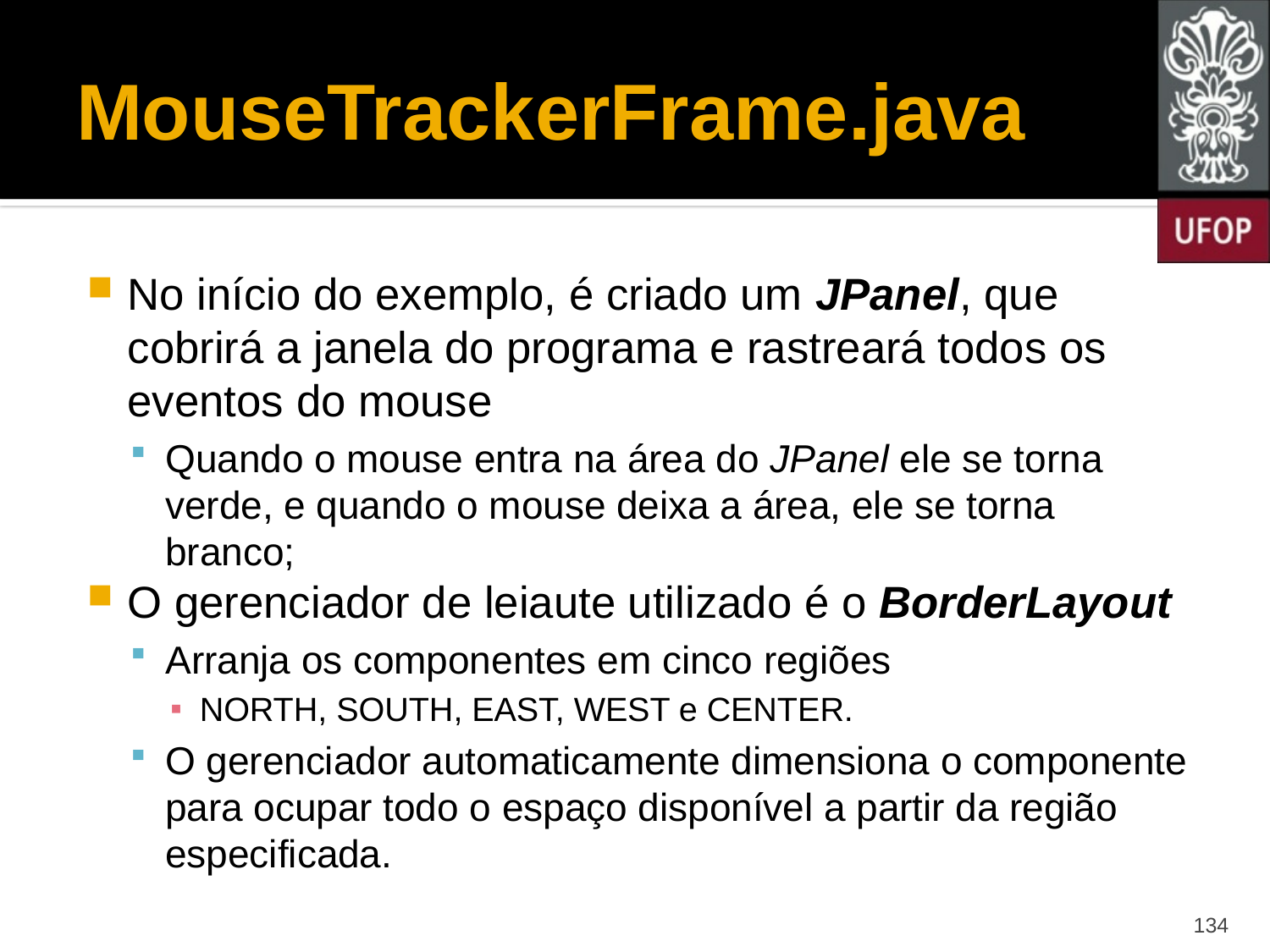

# MouseTrackerFrame.java
No início do exemplo, é criado um JPanel, que cobrirá a janela do programa e rastreará todos os eventos do mouse
Quando o mouse entra na área do JPanel ele se torna verde, e quando o mouse deixa a área, ele se torna branco;
O gerenciador de leiaute utilizado é o BorderLayout
Arranja os componentes em cinco regiões
NORTH, SOUTH, EAST, WEST e CENTER.
O gerenciador automaticamente dimensiona o componente para ocupar todo o espaço disponível a partir da região especificada.
134